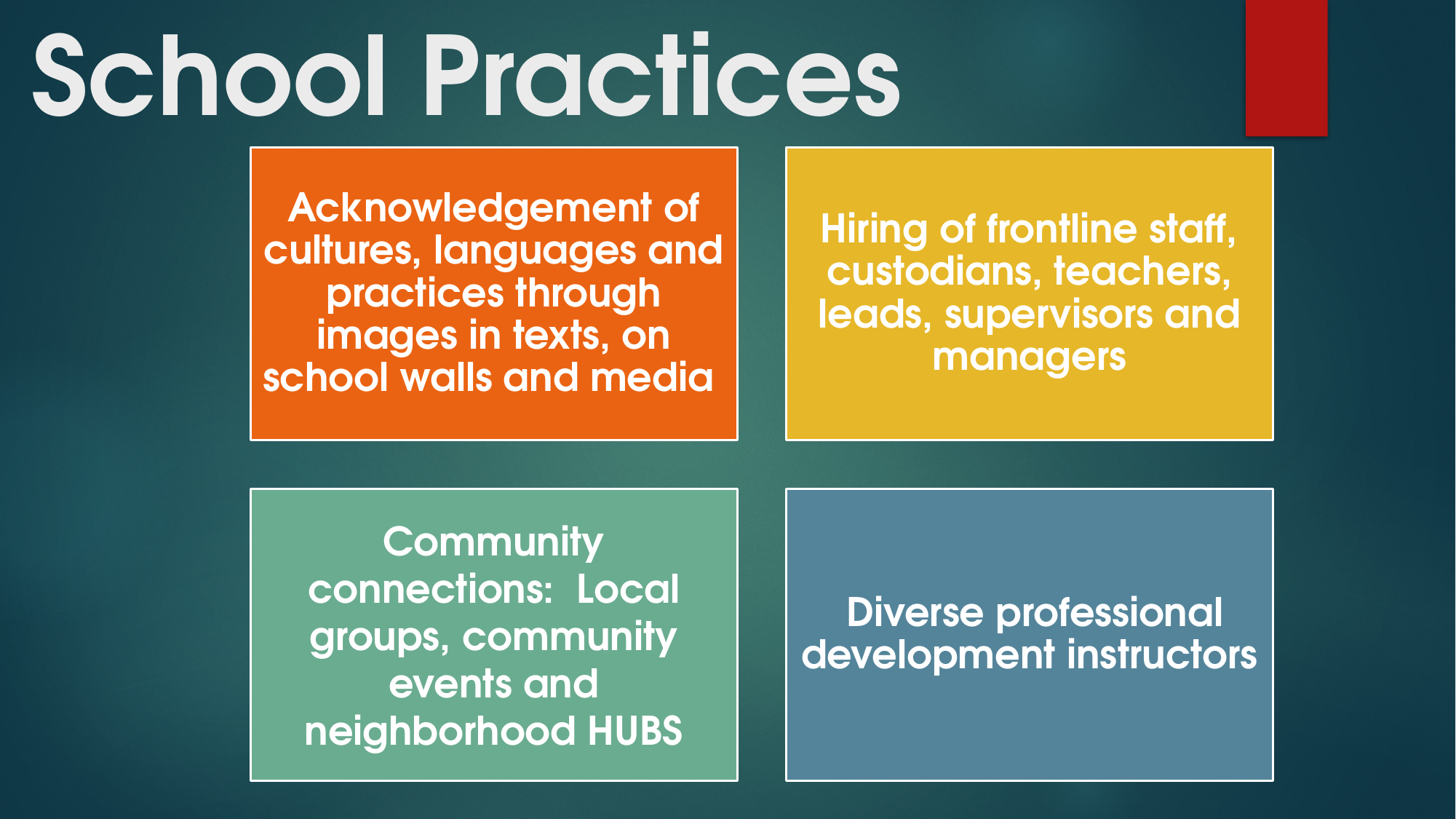

# School Practices
Acknowledgement of cultures, languages and practices through images in texts, on school walls and media
Hiring of frontline staff, custodians, teachers, leads, supervisors and managers
Community connections:  Local groups, community events and neighborhood HUBS
 Diverse professional development instructors